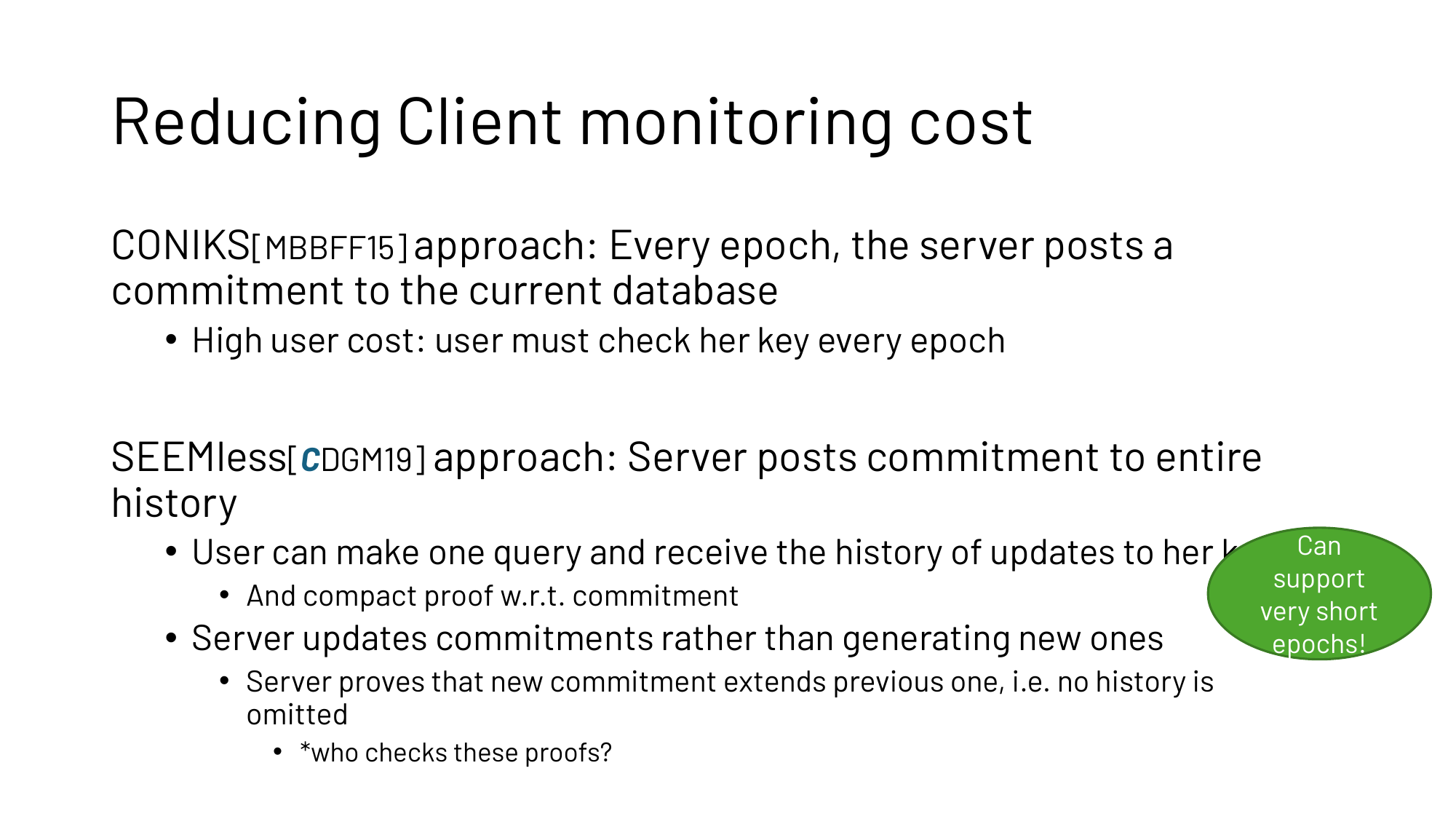

# Reducing Client monitoring cost
CONIKS[MBBFF15] approach: Every epoch, the server posts a commitment to the current database
High user cost: user must check her key every epoch

SEEMless[CDGM19] approach: Server posts commitment to entire history
User can make one query and receive the history of updates to her key
And compact proof w.r.t. commitment
Server updates commitments rather than generating new ones
Server proves that new commitment extends previous one, i.e. no history is omitted
*who checks these proofs?
Can support very short epochs!